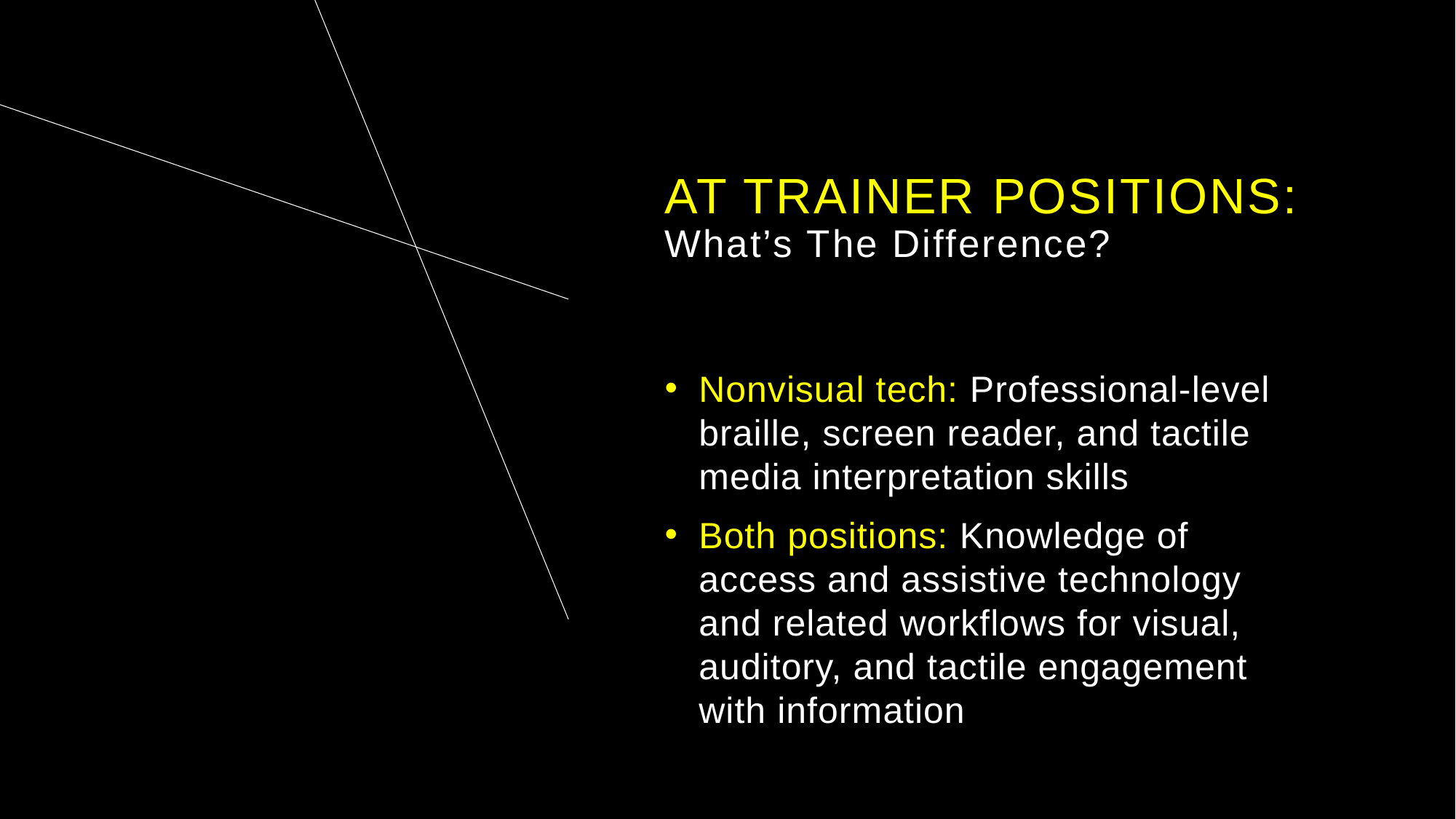

# AT Trainer positions: What’s The Difference?
Nonvisual tech: Professional-level braille, screen reader, and tactile media interpretation skills
Both positions: Knowledge of access and assistive technology and related workflows for visual, auditory, and tactile engagement with information